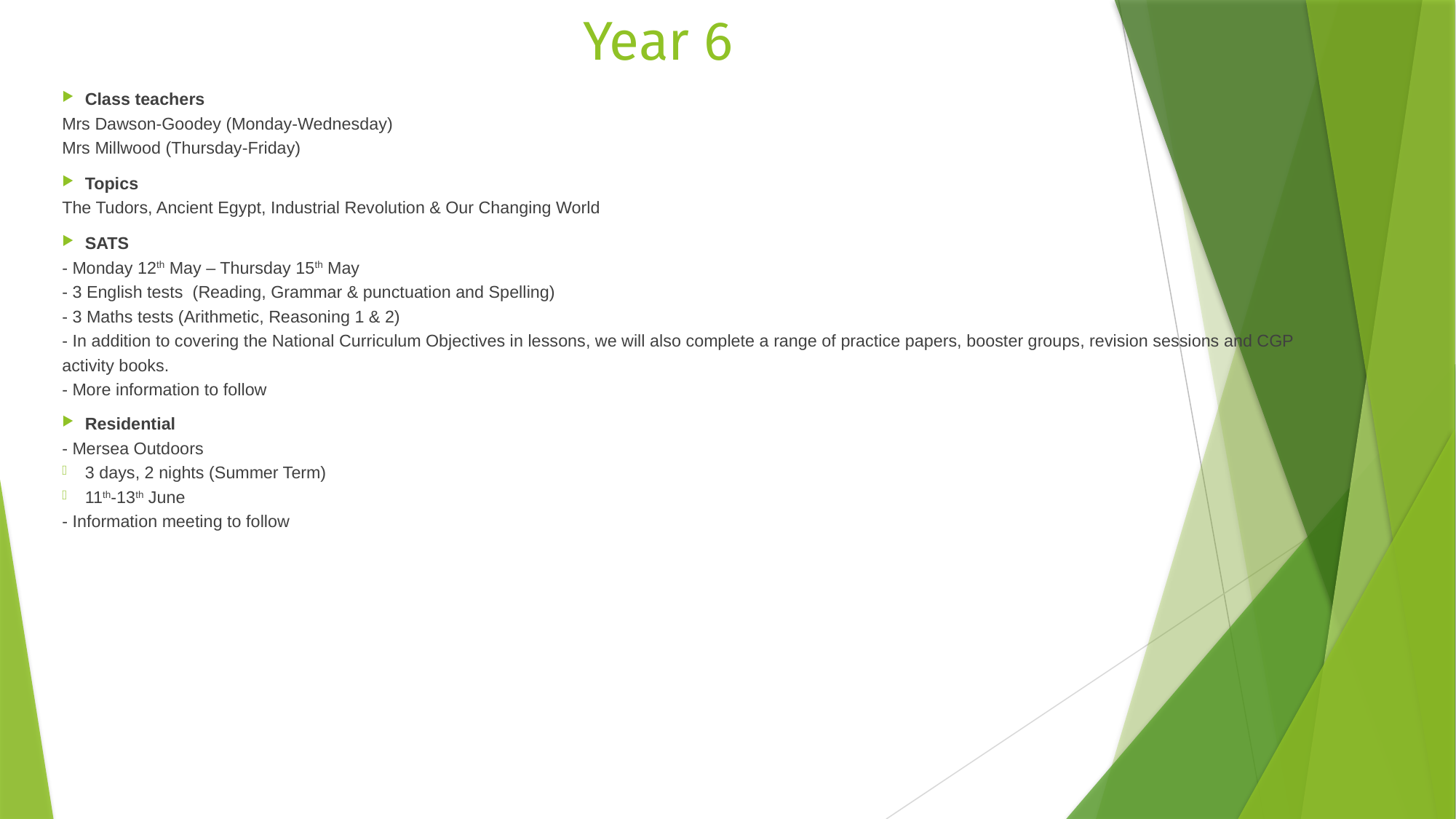

# Year 6
Class teachers
Mrs Dawson-Goodey (Monday-Wednesday)
Mrs Millwood (Thursday-Friday)

Topics
The Tudors, Ancient Egypt, Industrial Revolution & Our Changing World

SATS
- Monday 12th May – Thursday 15th May
- 3 English tests  (Reading, Grammar & punctuation and Spelling)
- 3 Maths tests (Arithmetic, Reasoning 1 & 2)
- In addition to covering the National Curriculum Objectives in lessons, we will also complete a range of practice papers, booster groups, revision sessions and CGP activity books.
- More information to follow

Residential
- Mersea Outdoors
3 days, 2 nights (Summer Term)
11th-13th June
- Information meeting to follow